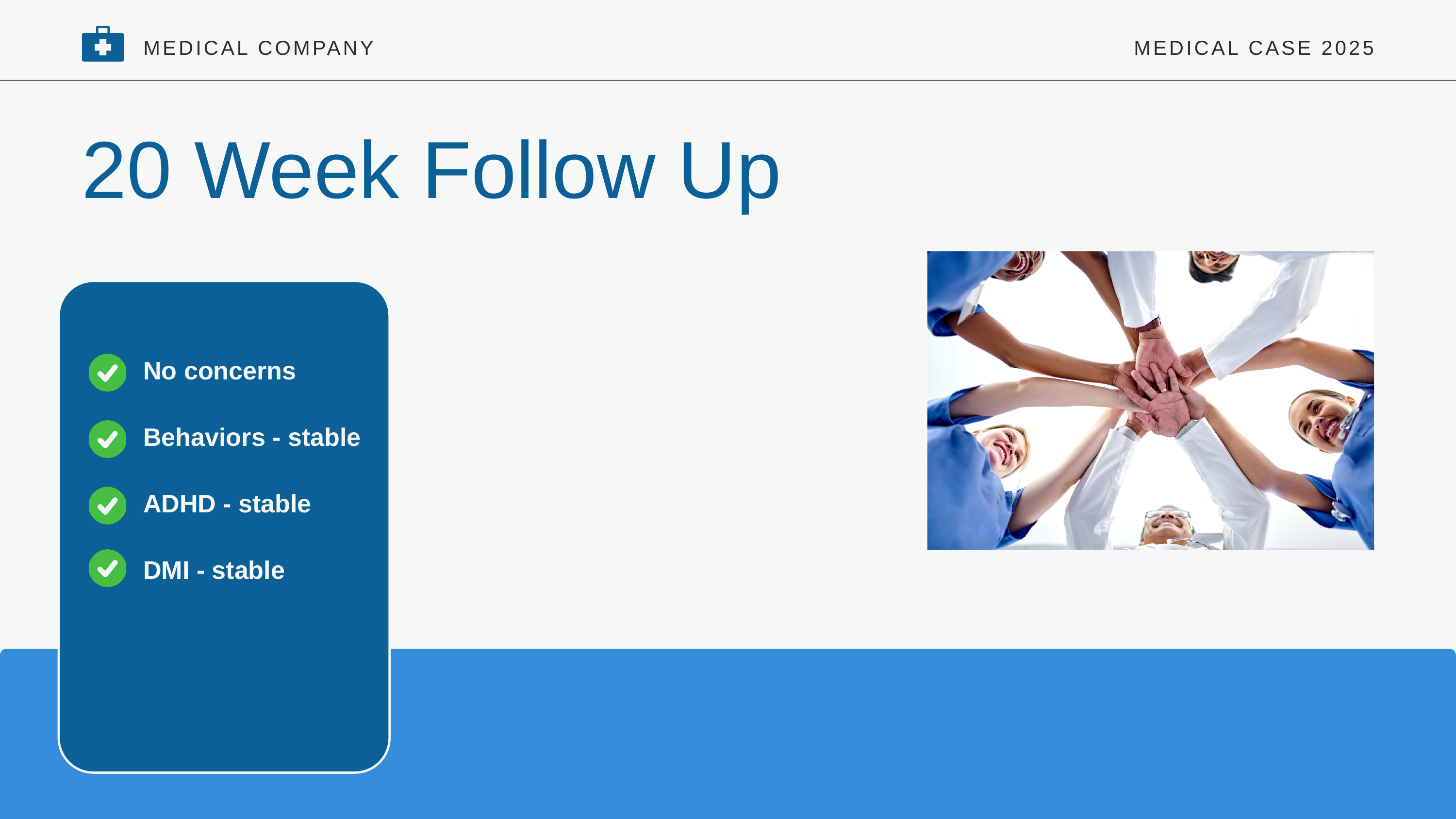

MEDICAL COMPANY

MEDICAL CASE 2025

20 Week Follow Up

No concerns

Behaviors - stable

ADHD - stable

DMI - stable